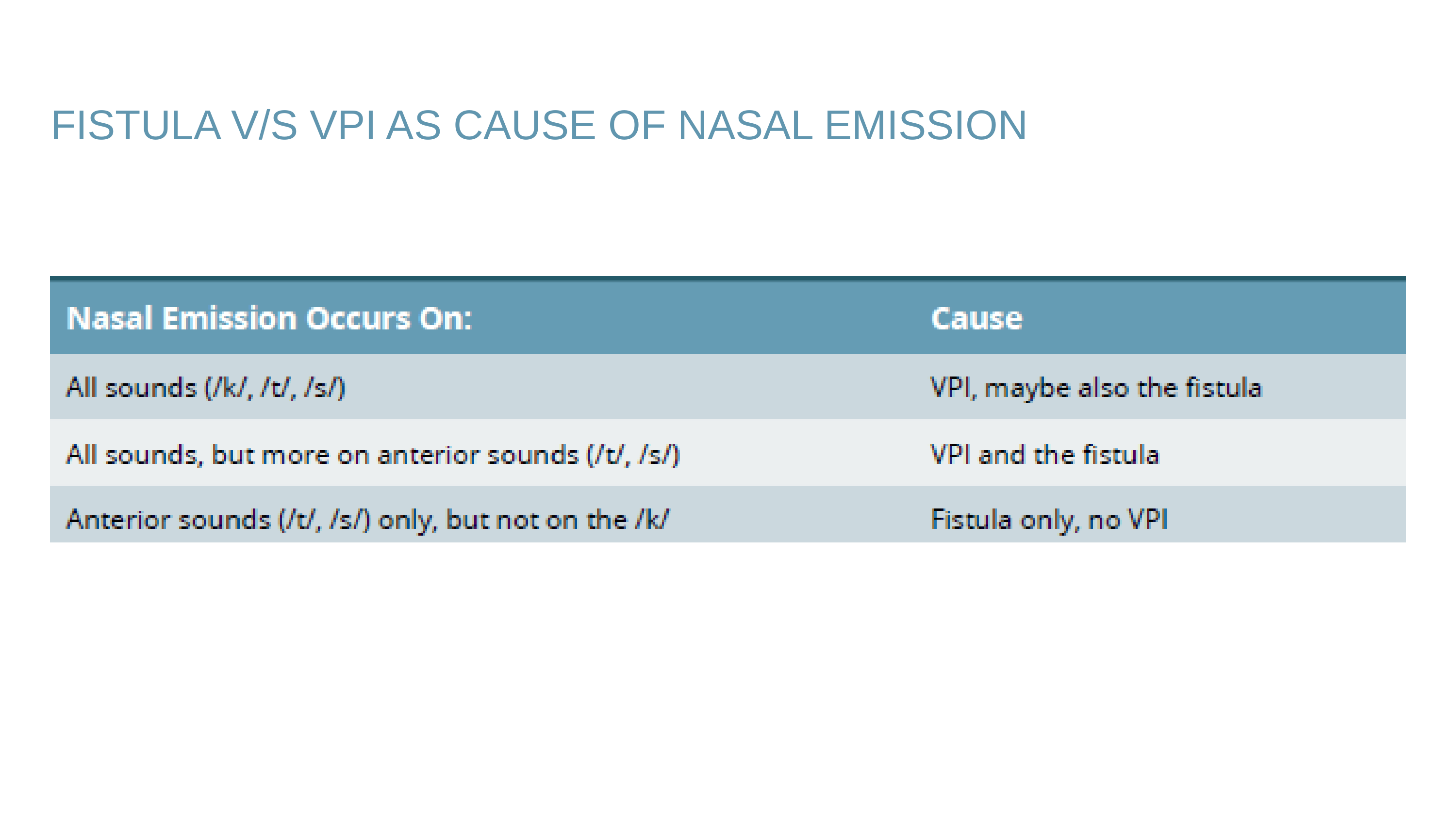

FISTULA V/S VPI AS CAUSE OF NASAL EMISSION